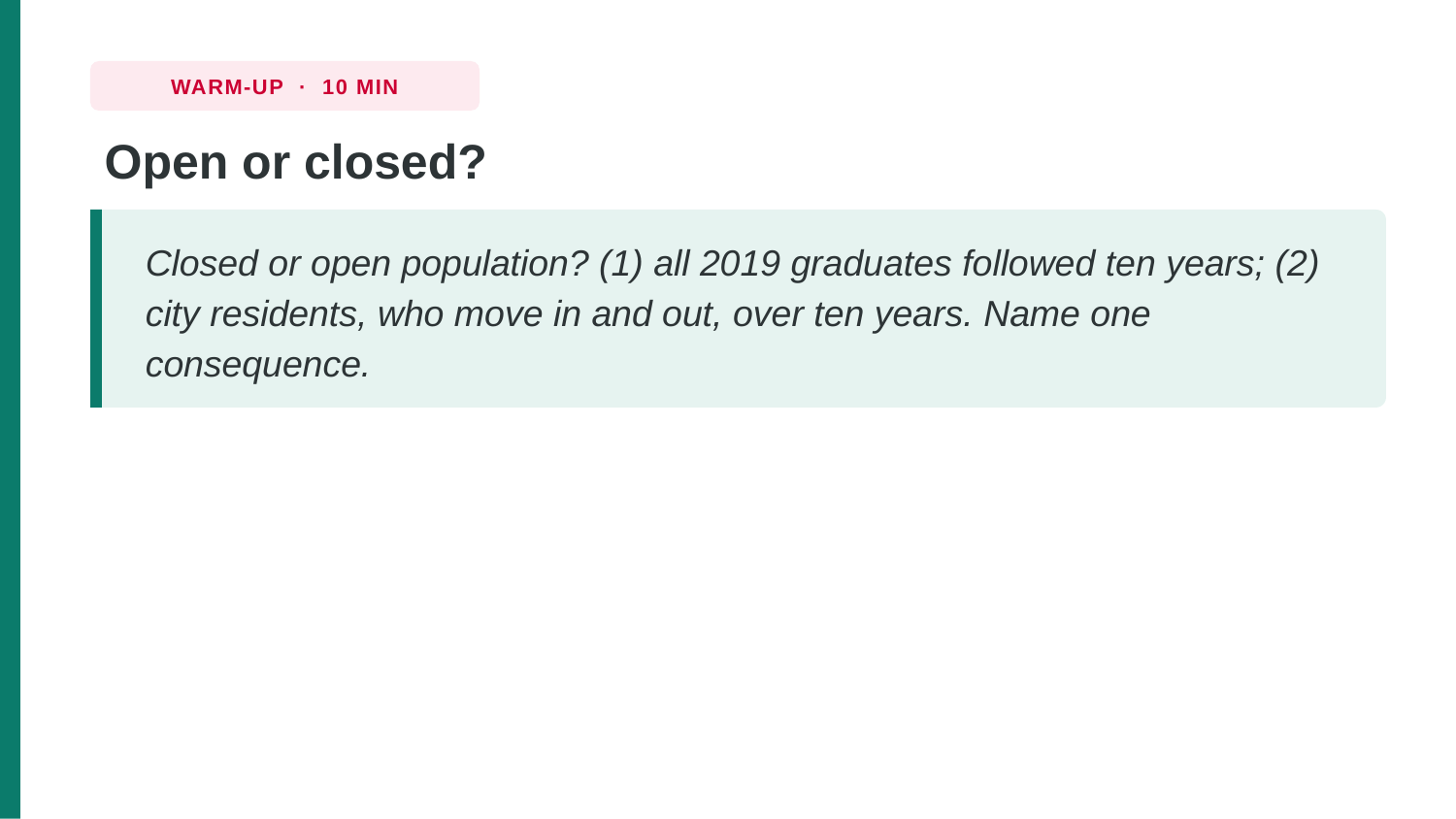

WARM-UP  ·  10 MIN
Open or closed?

Closed or open population? (1) all 2019 graduates followed ten years; (2) city residents, who move in and out, over ten years. Name one consequence.